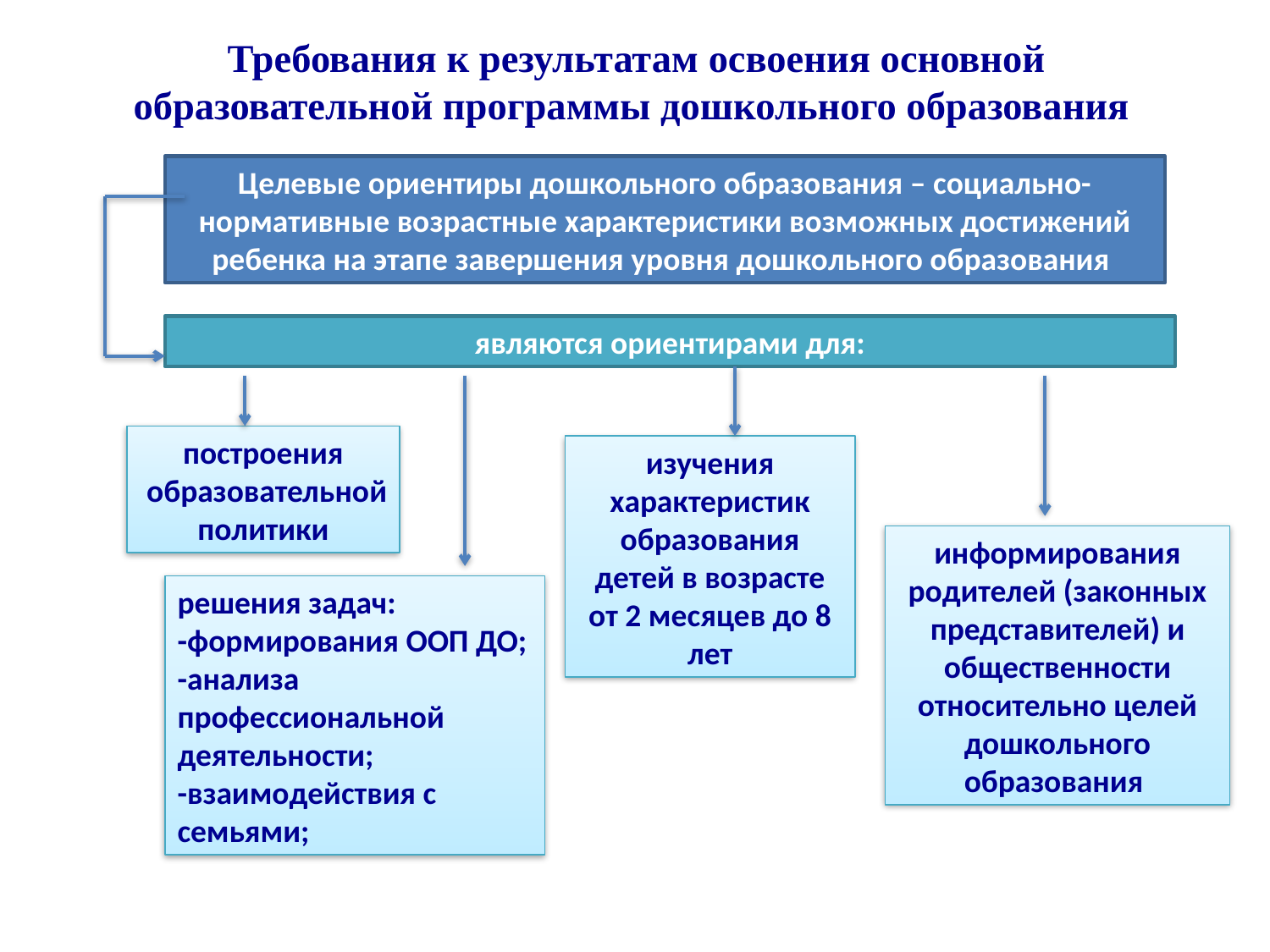

# Требования к результатам освоения основной образовательной программы дошкольного образования
Целевые ориентиры дошкольного образования – социально-нормативные возрастные характеристики возможных достижений ребенка на этапе завершения уровня дошкольного образования
являются ориентирами для:
построения
 образовательной
 политики
изучения характеристик образования детей в возрасте от 2 месяцев до 8 лет
информирования родителей (законных представителей) и общественности относительно целей дошкольного образования
решения задач:
-формирования ООП ДО;
-анализа профессиональной деятельности;
-взаимодействия с семьями;